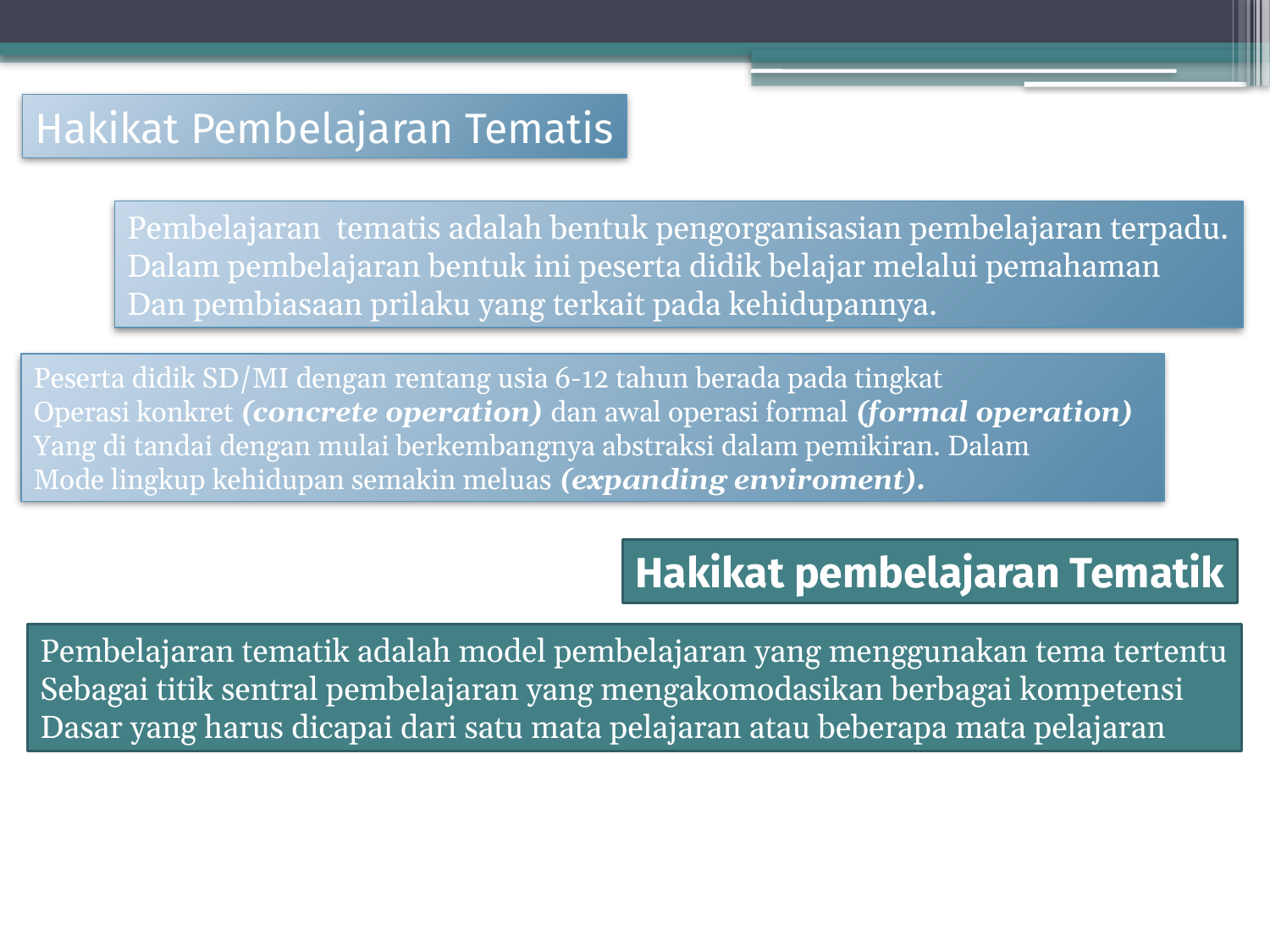

Hakikat Pembelajaran Tematis
Pembelajaran  tematis adalah bentuk pengorganisasian pembelajaran terpadu.
Dalam pembelajaran bentuk ini peserta didik belajar melalui pemahaman
Dan pembiasaan prilaku yang terkait pada kehidupannya.
Peserta didik SD/MI dengan rentang usia 6-12 tahun berada pada tingkat
Operasi konkret (concrete operation) dan awal operasi formal (formal operation)
Yang di tandai dengan mulai berkembangnya abstraksi dalam pemikiran. Dalam
Mode lingkup kehidupan semakin meluas (expanding enviroment).
Hakikat pembelajaran Tematik
Pembelajaran tematik adalah model pembelajaran yang menggunakan tema tertentu
Sebagai titik sentral pembelajaran yang mengakomodasikan berbagai kompetensi
Dasar yang harus dicapai dari satu mata pelajaran atau beberapa mata pelajaran